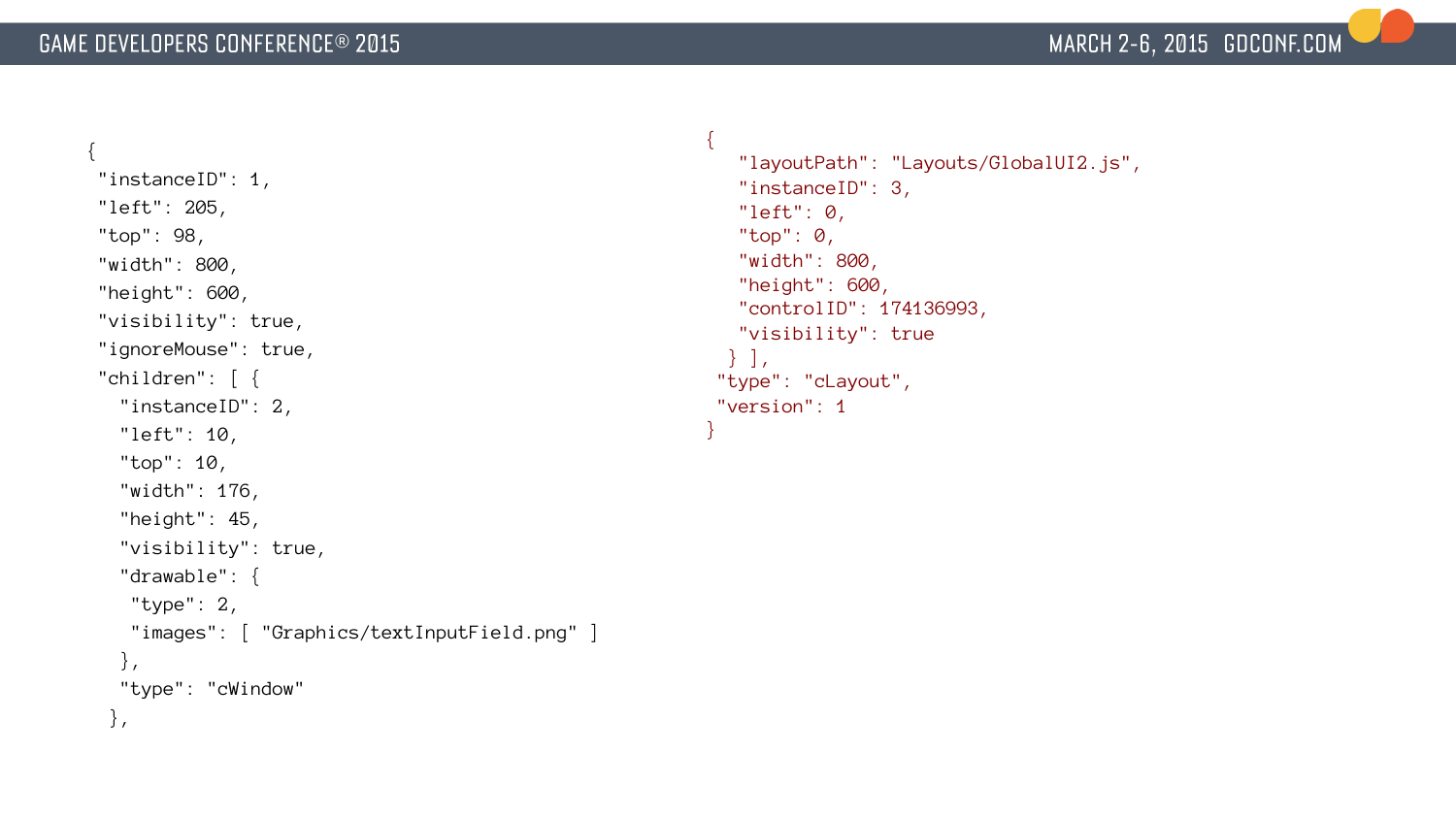

{
   "layoutPath": "Layouts/GlobalUI2.js",
   "instanceID": 3,
   "left": 0,
   "top": 0,
   "width": 800,
   "height": 600,
   "controlID": 174136993,
   "visibility": true
  } ],
 "type": "cLayout",
 "version": 1
}
{
 "instanceID": 1,
 "left": 205,
 "top": 98,
 "width": 800,
 "height": 600,
 "visibility": true,
 "ignoreMouse": true,
 "children": [ {
   "instanceID": 2,
   "left": 10,
   "top": 10,
   "width": 176,
   "height": 45,
   "visibility": true,
   "drawable": {
    "type": 2,
    "images": [ "Graphics/textInputField.png" ]
   },
   "type": "cWindow"
  },